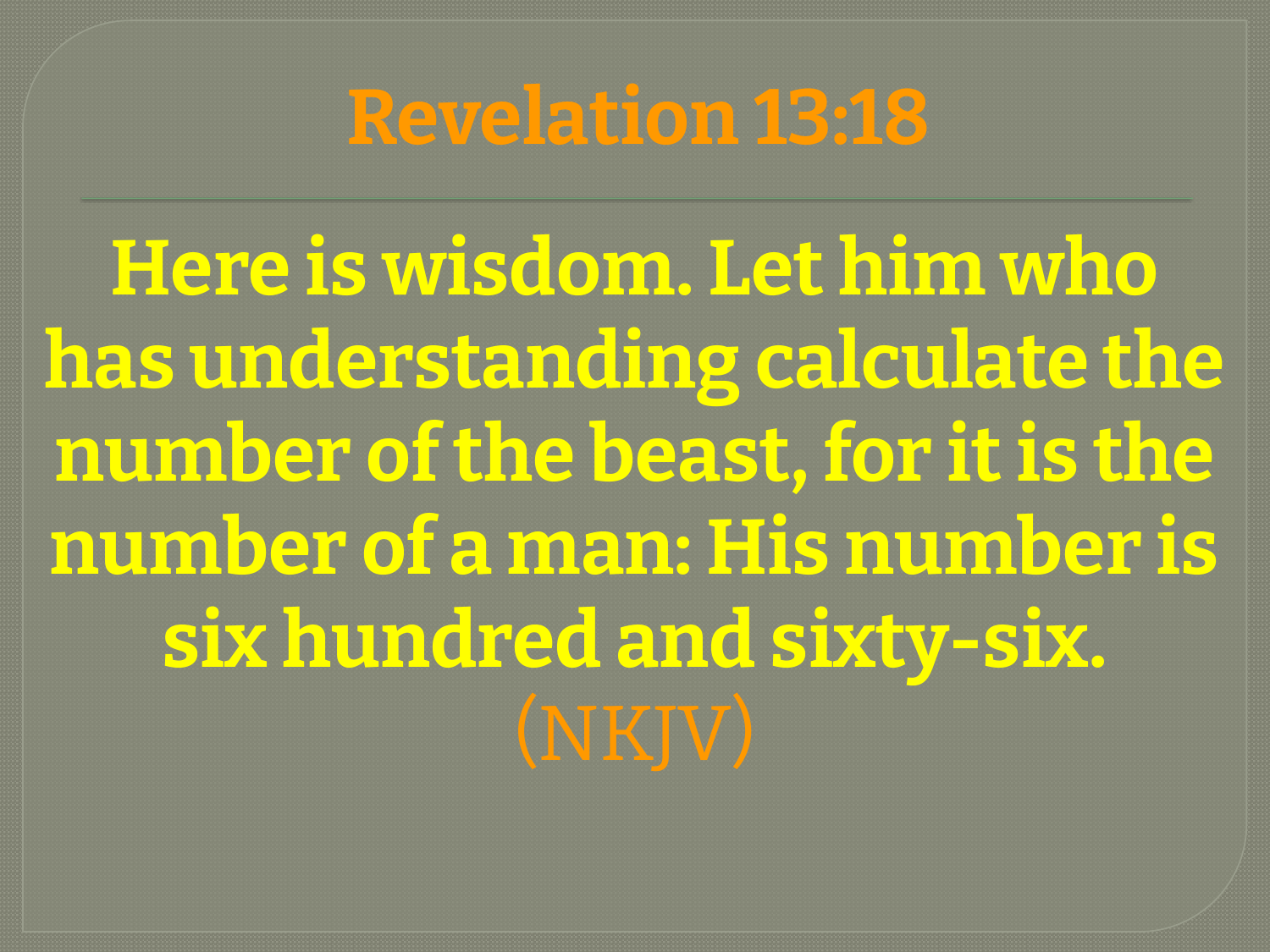

# Revelation 13:18
Here is wisdom. Let him who has understanding calculate the number of the beast, for it is the number of a man: His number is six hundred and sixty-six.
(NKJV)